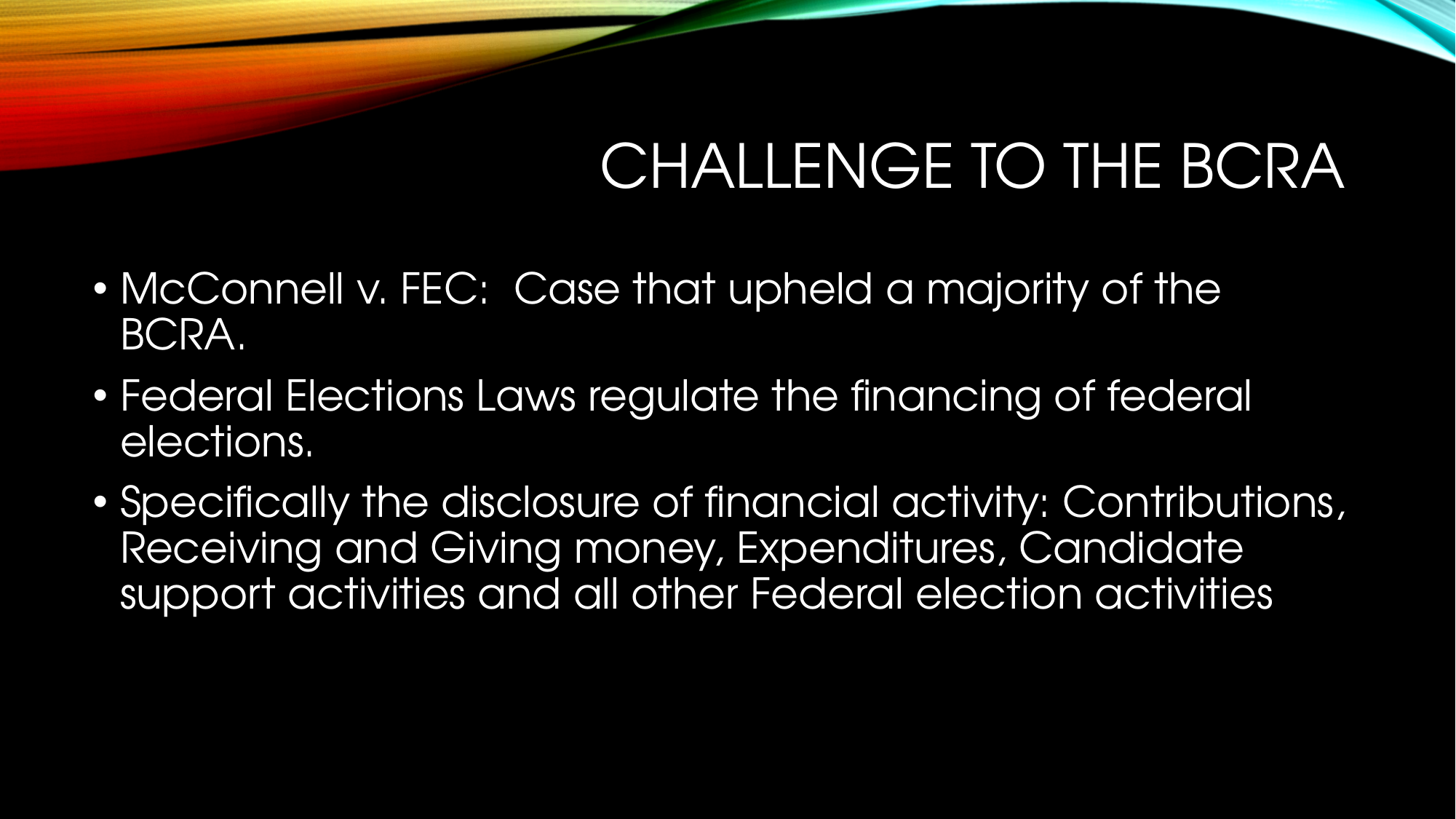

# Challenge to the BCRA
McConnell v. FEC:  Case that upheld a majority of the BCRA.
Federal Elections Laws regulate the financing of federal elections.
Specifically the disclosure of financial activity: Contributions, Receiving and Giving money, Expenditures, Candidate support activities and all other Federal election activities